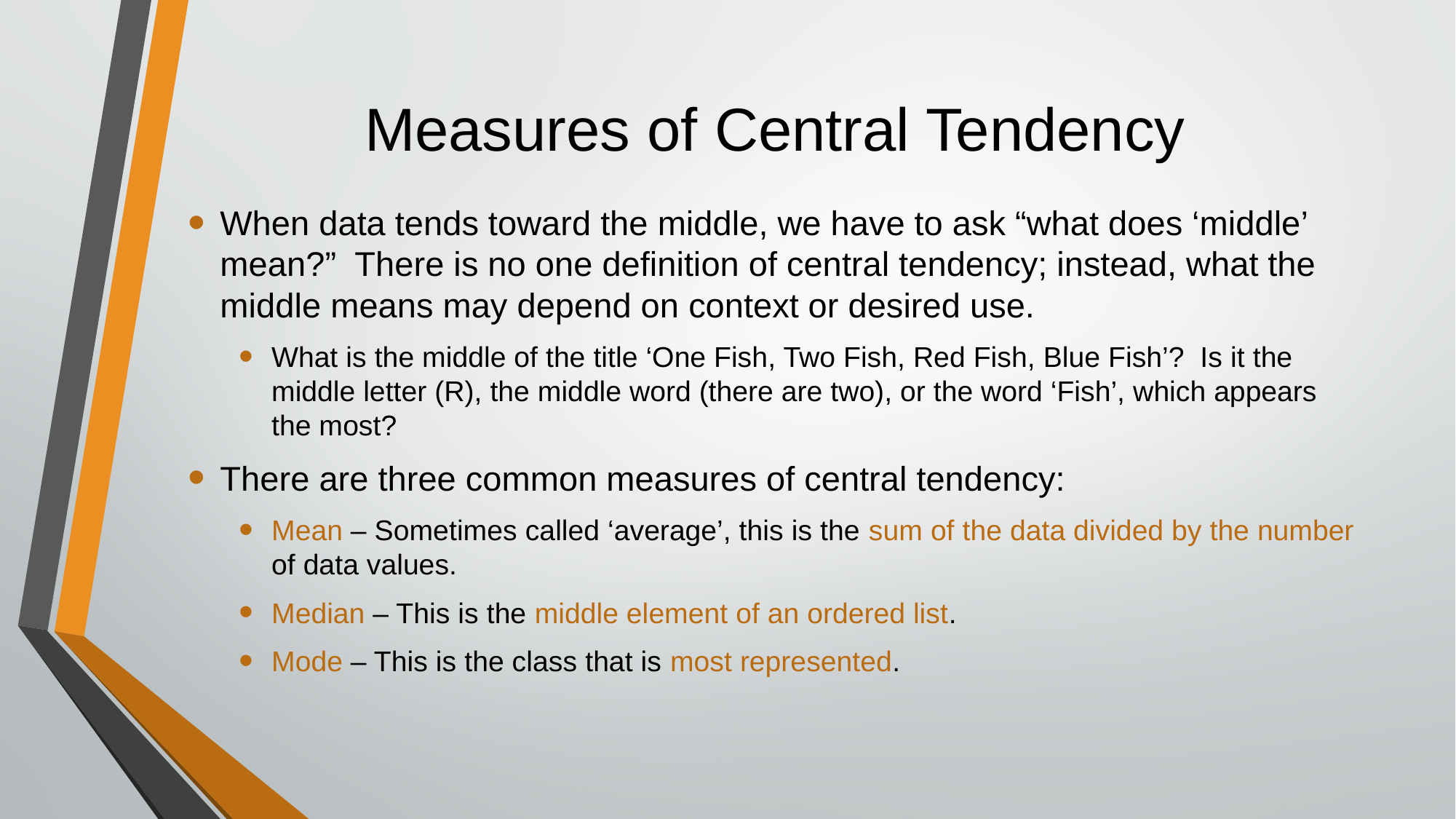

# Measures of Central Tendency
When data tends toward the middle, we have to ask “what does ‘middle’ mean?”  There is no one definition of central tendency; instead, what the middle means may depend on context or desired use.
What is the middle of the title ‘One Fish, Two Fish, Red Fish, Blue Fish’?  Is it the middle letter (R), the middle word (there are two), or the word ‘Fish’, which appears the most?
There are three common measures of central tendency:
Mean – Sometimes called ‘average’, this is the sum of the data divided by the number of data values.
Median – This is the middle element of an ordered list.
Mode – This is the class that is most represented.